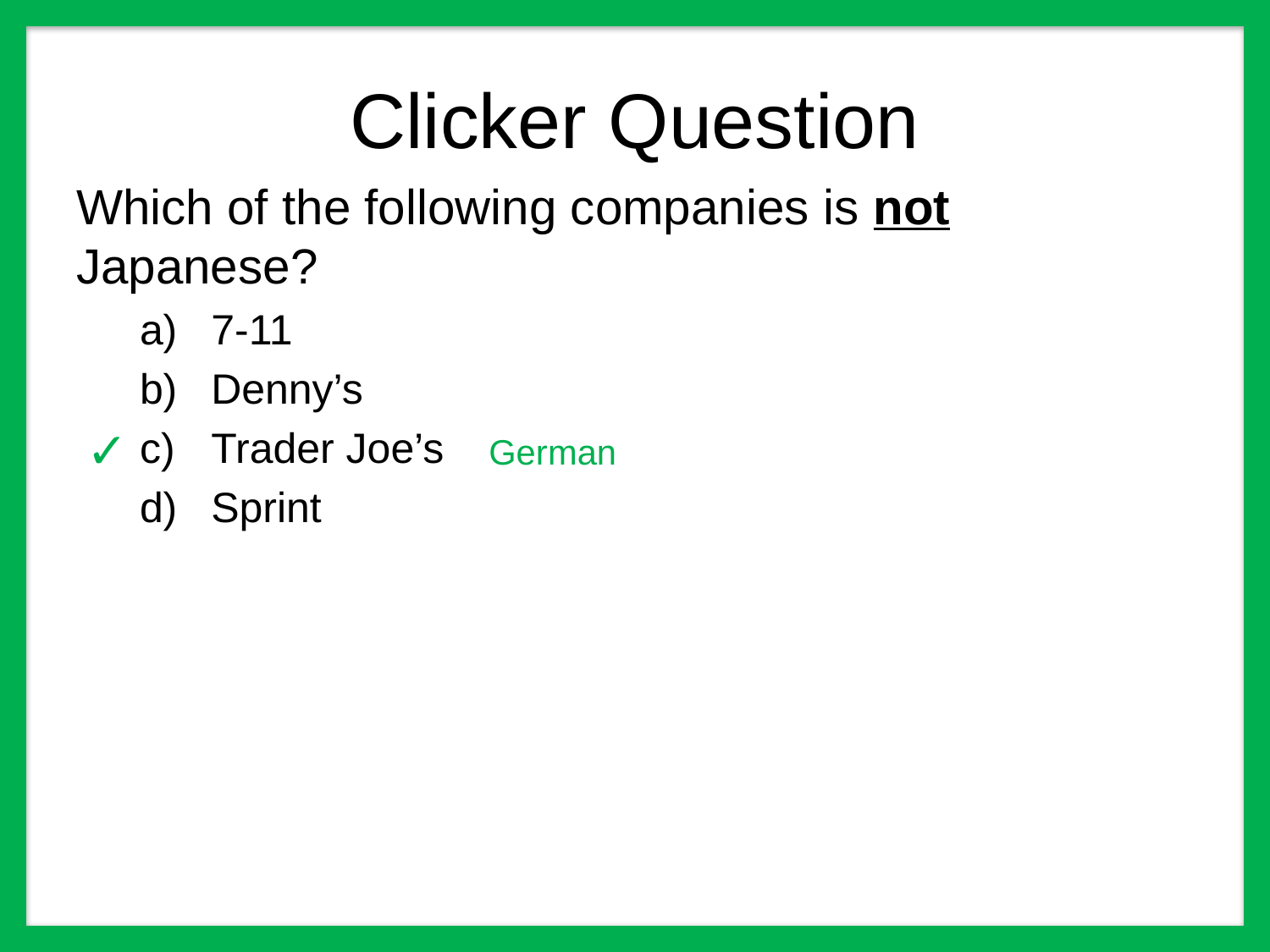

# Clicker Question
Which of the following companies is not Japanese?
7-11
Denny’s
Trader Joe’s
Sprint

✓
German